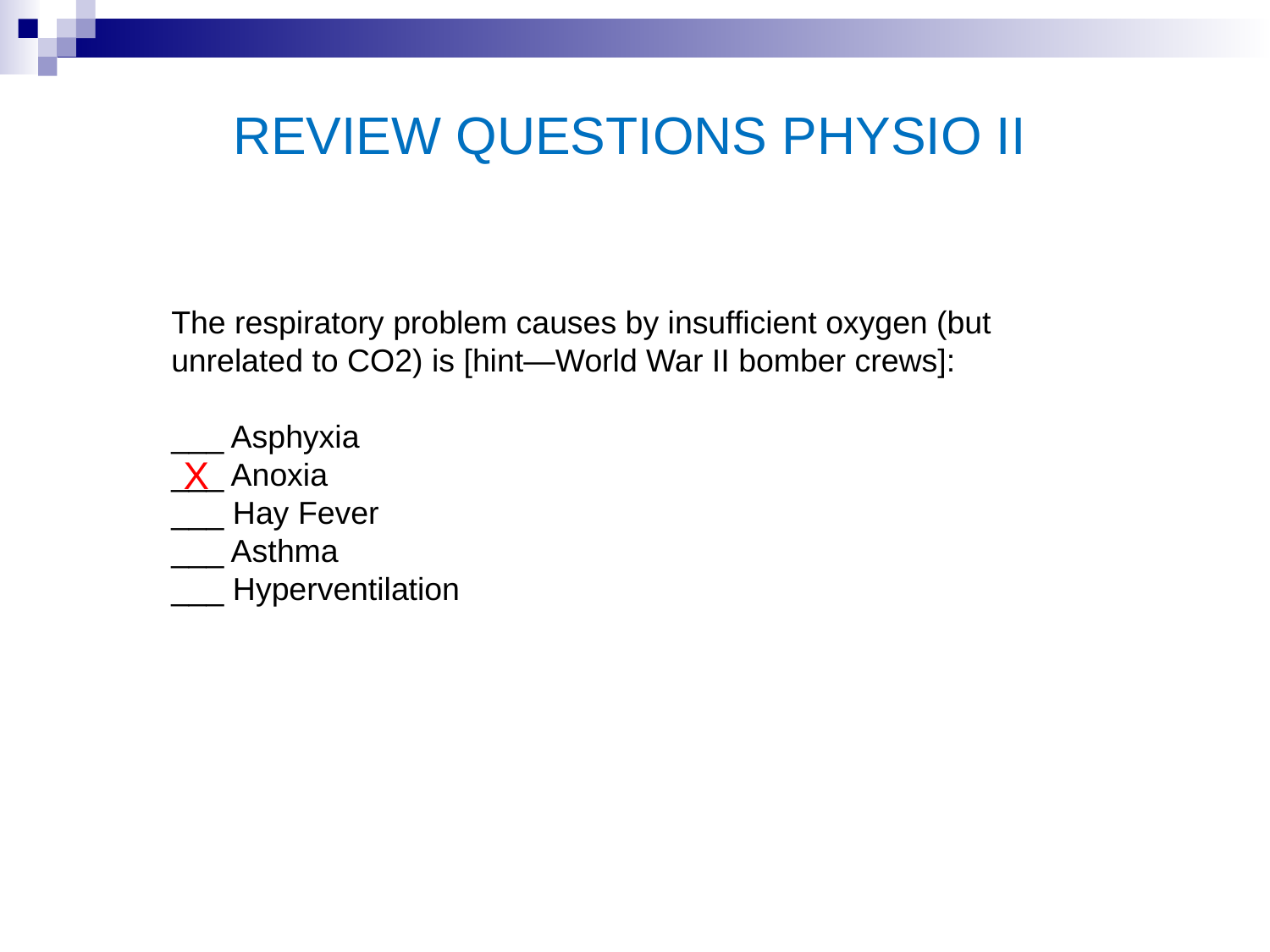

REVIEW QUESTIONS PHYSIO II
The respiratory problem causes by insufficient oxygen (but unrelated to CO2) is [hint—World War II bomber crews]:

___ Asphyxia
___ Anoxia
___ Hay Fever
___ Asthma
___ Hyperventilation

X